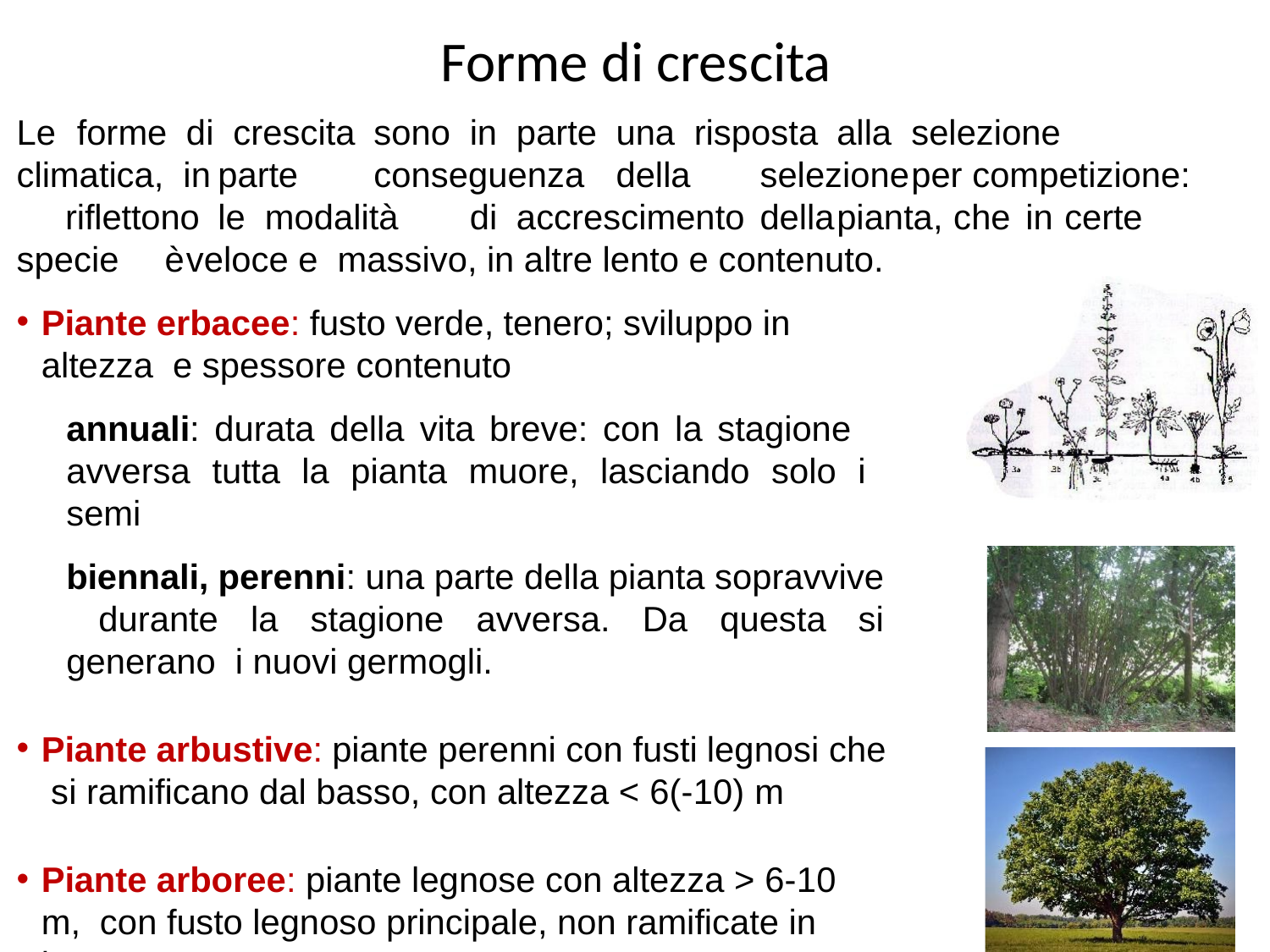

# Forme di crescita
Le		forme		di		crescita	sono		in	parte	una		risposta	alla		selezione		climatica,  in	parte	conseguenza	della		selezione	per competizione:	riflettono	le  modalità		di	accrescimento	della	pianta,	che	in	certe	specie	è	veloce e  massivo, in altre lento e contenuto.
Piante erbacee: fusto verde, tenero; sviluppo in altezza  e spessore contenuto
annuali: durata della vita breve: con la stagione  avversa tutta la pianta muore, lasciando solo i semi
biennali, perenni: una parte della pianta sopravvive  durante la stagione avversa. Da questa si generano  i nuovi germogli.

Piante arbustive: piante perenni con fusti legnosi che  si ramificano dal basso, con altezza < 6(-10) m

Piante arboree: piante legnose con altezza > 6-10 m,  con fusto legnoso principale, non ramificate in basso.